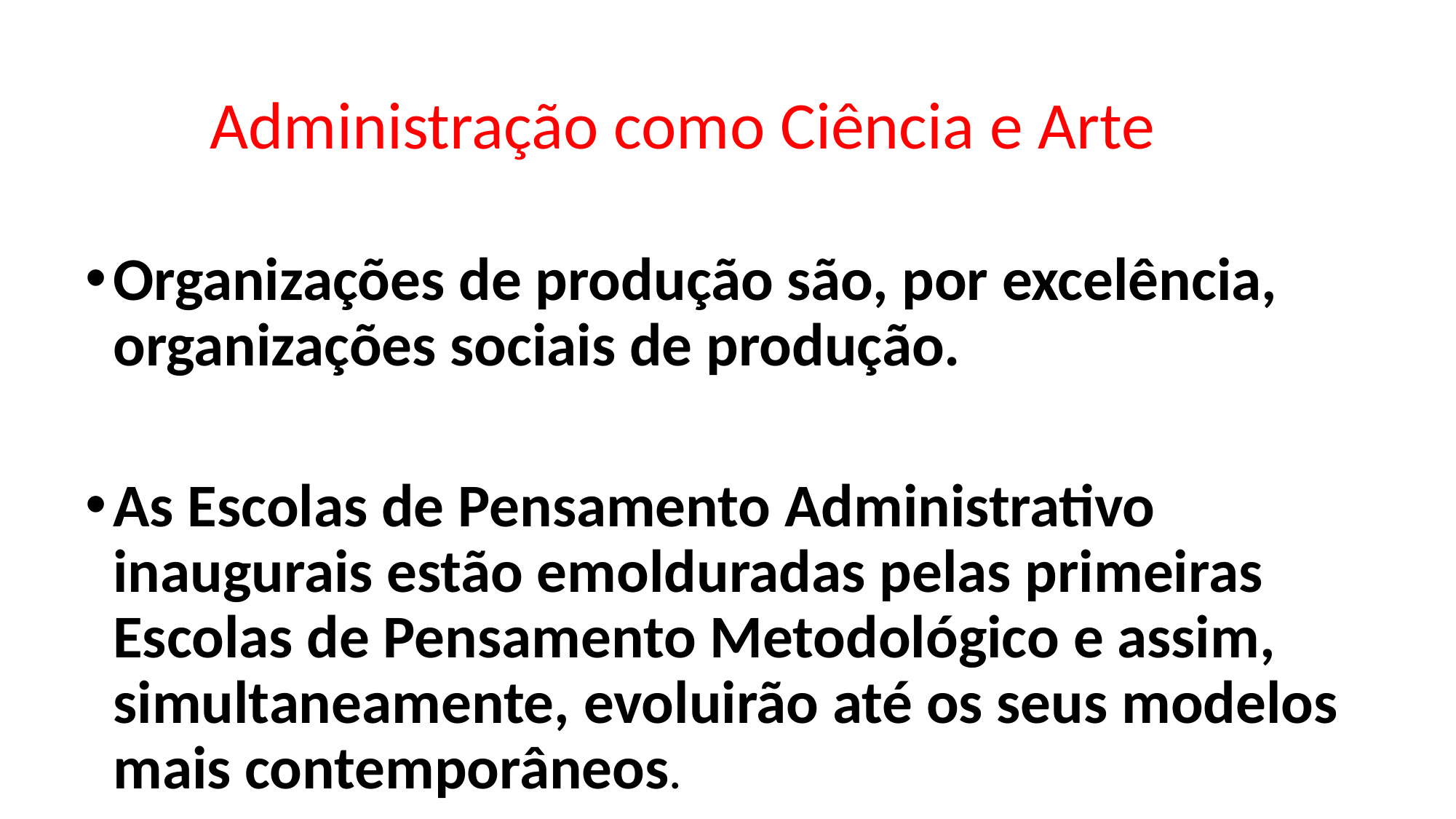

# Administração como Ciência e Arte
Organizações de produção são, por excelência, organizações sociais de produção.

As Escolas de Pensamento Administrativo inaugurais estão emolduradas pelas primeiras Escolas de Pensamento Metodológico e assim, simultaneamente, evoluirão até os seus modelos mais contemporâneos.